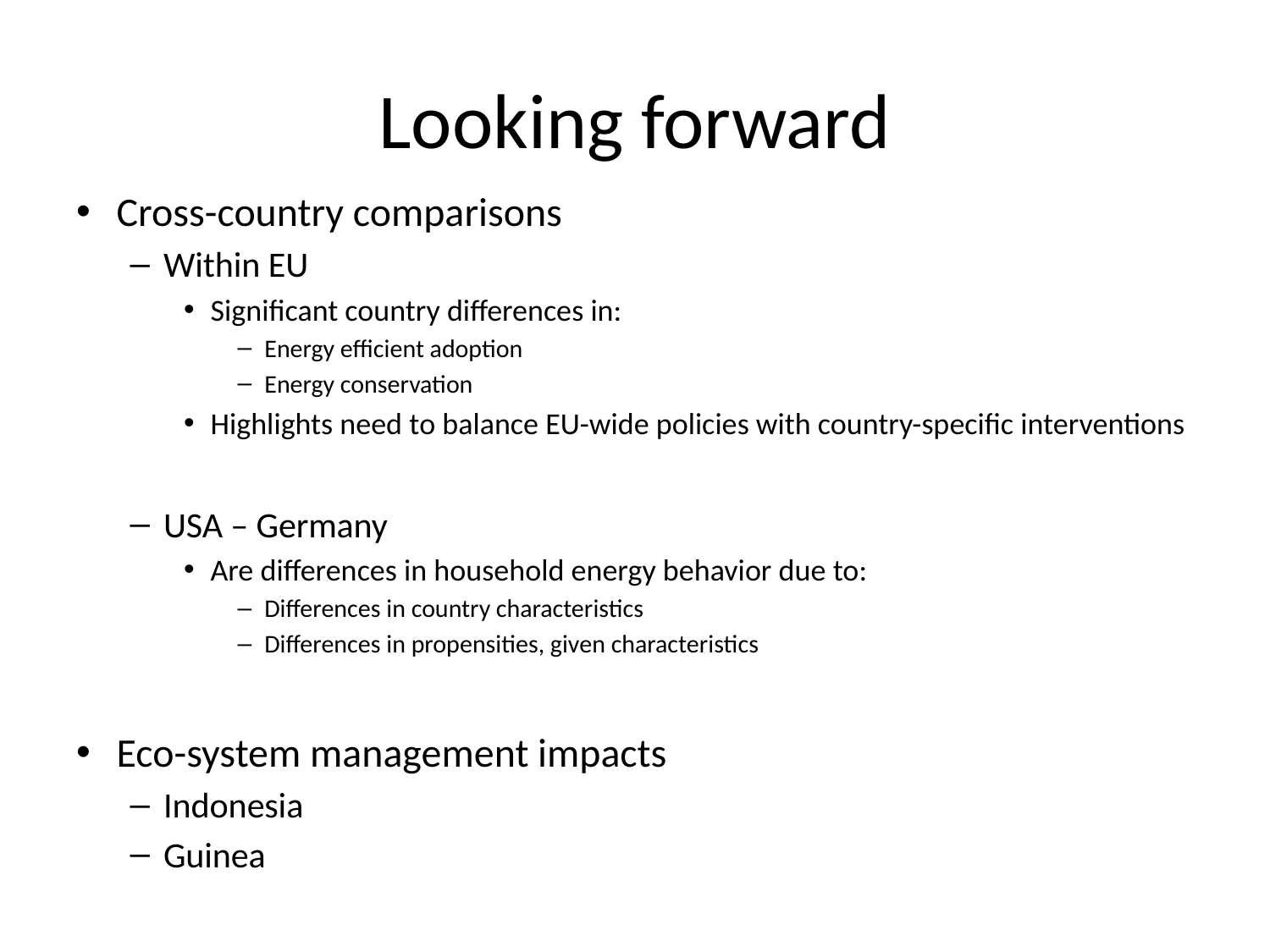

# Looking forward
Cross-country comparisons
Within EU
Significant country differences in:
Energy efficient adoption
Energy conservation
Highlights need to balance EU-wide policies with country-specific interventions

USA – Germany
Are differences in household energy behavior due to:
Differences in country characteristics
Differences in propensities, given characteristics

Eco-system management impacts
Indonesia
Guinea